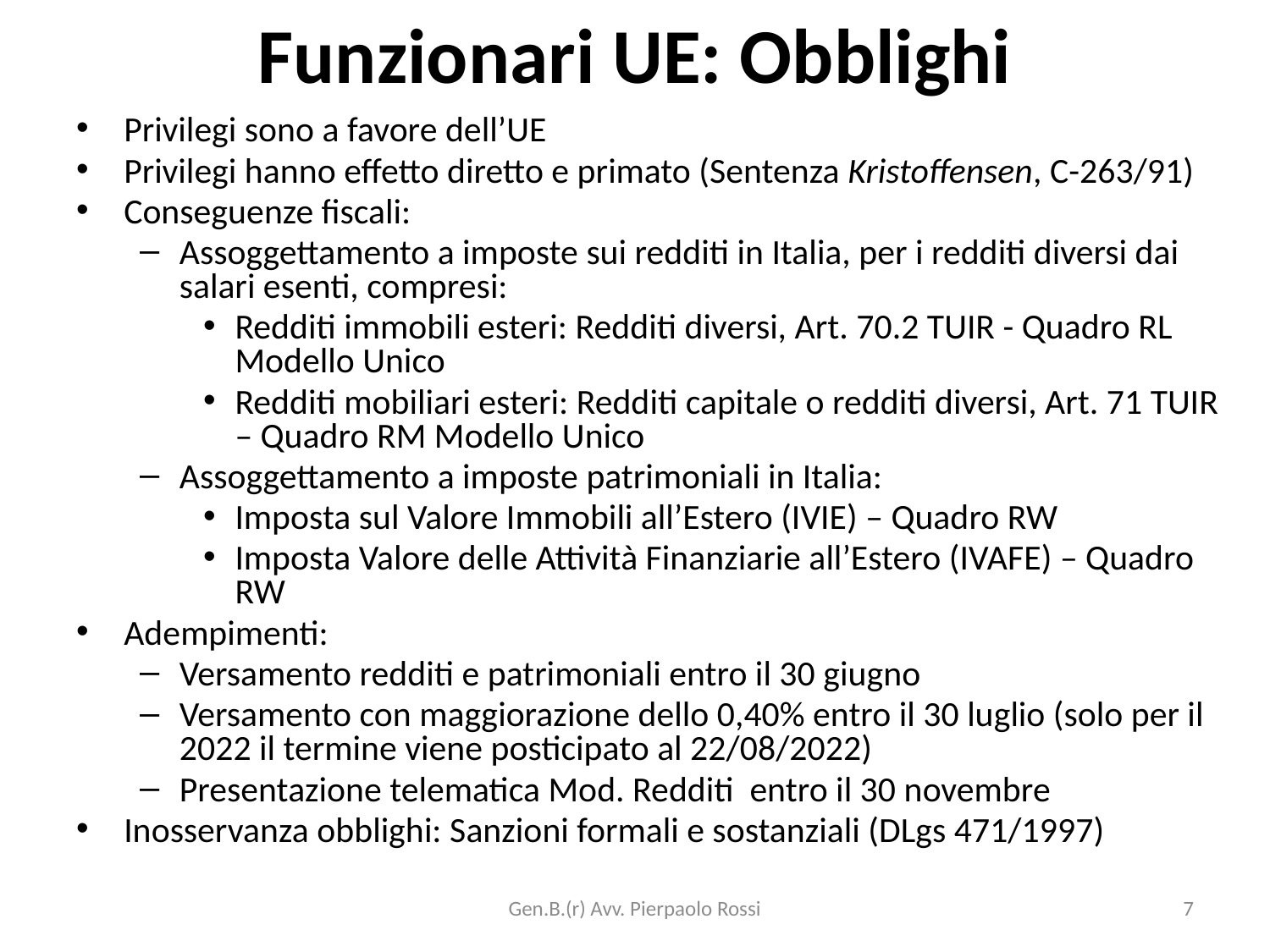

# Funzionari UE: Obblighi
Privilegi sono a favore dell’UE
Privilegi hanno effetto diretto e primato (Sentenza Kristoffensen, C-263/91)
Conseguenze fiscali:
Assoggettamento a imposte sui redditi in Italia, per i redditi diversi dai salari esenti, compresi:
Redditi immobili esteri: Redditi diversi, Art. 70.2 TUIR - Quadro RL Modello Unico
Redditi mobiliari esteri: Redditi capitale o redditi diversi, Art. 71 TUIR  – Quadro RM Modello Unico
Assoggettamento a imposte patrimoniali in Italia:
Imposta sul Valore Immobili all’Estero (IVIE) – Quadro RW
Imposta Valore delle Attività Finanziarie all’Estero (IVAFE) – Quadro RW
Adempimenti:
Versamento redditi e patrimoniali entro il 30 giugno
Versamento con maggiorazione dello 0,40% entro il 30 luglio (solo per il 2022 il termine viene posticipato al 22/08/2022)
Presentazione telematica Mod. Redditi  entro il 30 novembre
Inosservanza obblighi: Sanzioni formali e sostanziali (DLgs 471/1997)

Gen.B.(r) Avv. Pierpaolo Rossi
7